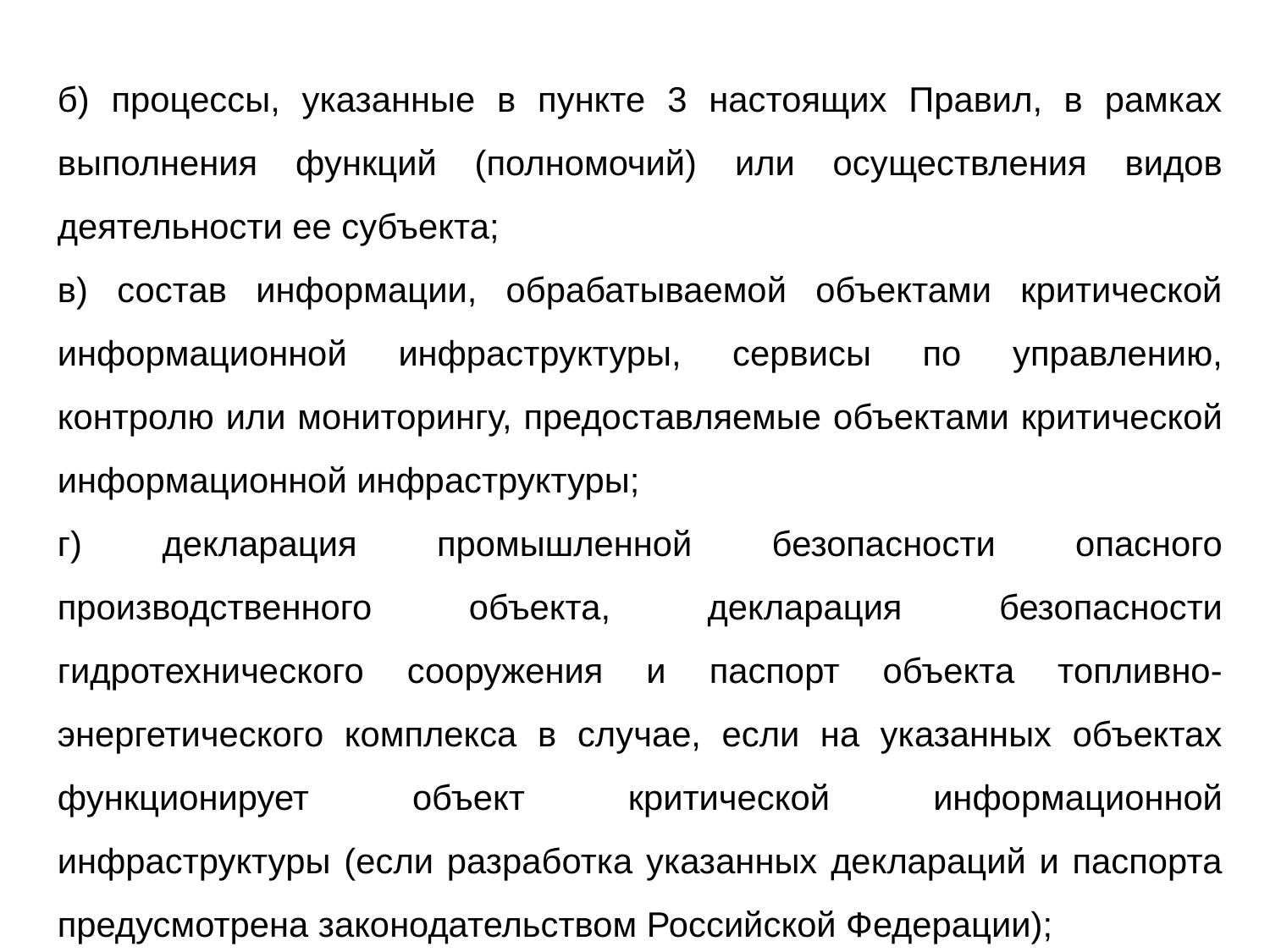

б) процессы, указанные в пункте 3 настоящих Правил, в рамках выполнения функций (полномочий) или осуществления видов деятельности ее субъекта;
в) состав информации, обрабатываемой объектами критической информационной инфраструктуры, сервисы по управлению, контролю или мониторингу, предоставляемые объектами критической информационной инфраструктуры;
г) декларация промышленной безопасности опасного производственного объекта, декларация безопасности гидротехнического сооружения и паспорт объекта топливно-энергетического комплекса в случае, если на указанных объектах функционирует объект критической информационной инфраструктуры (если разработка указанных деклараций и паспорта предусмотрена законодательством Российской Федерации);